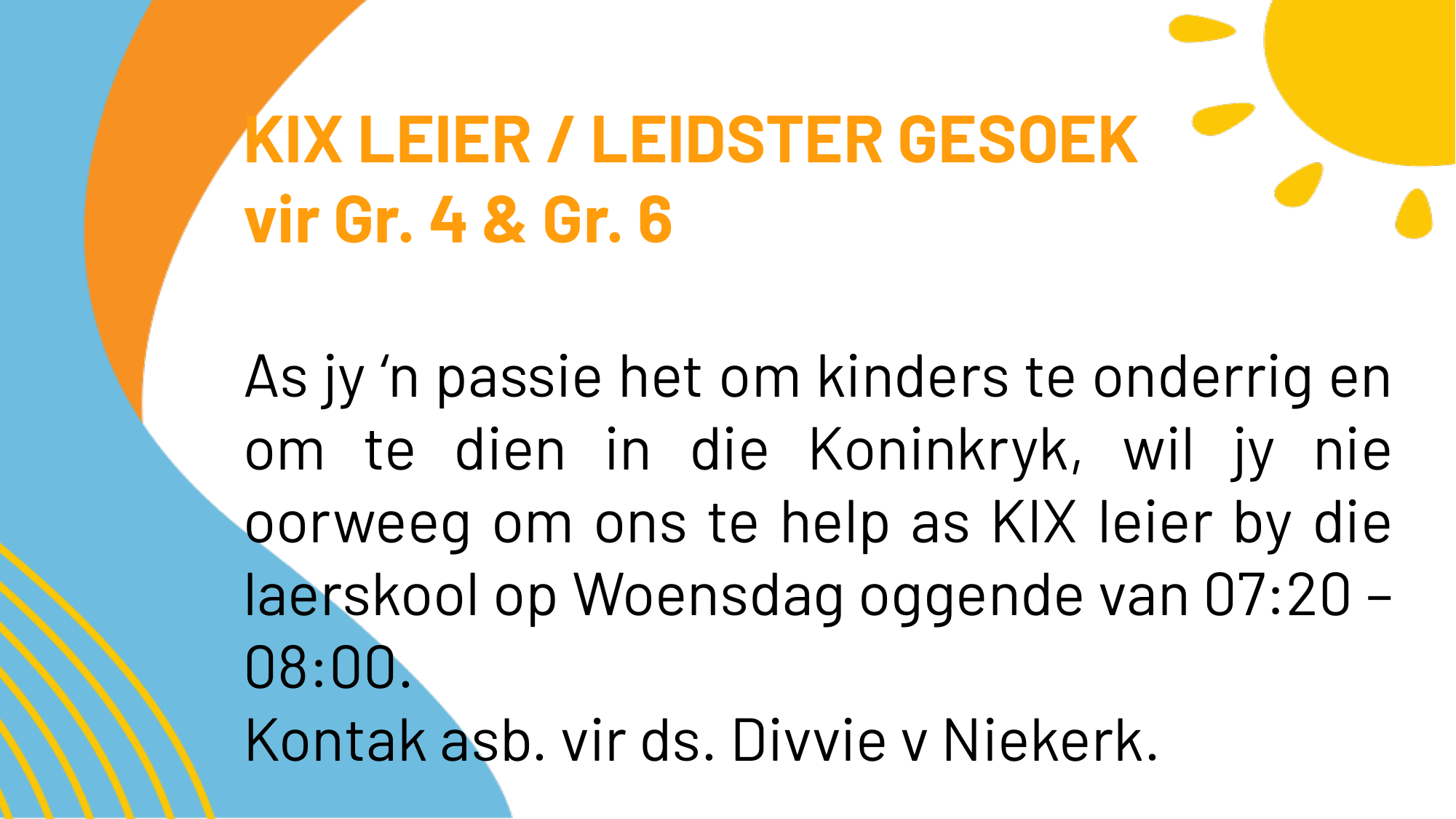

KIX LEIER / LEIDSTER GESOEK
vir Gr. 4 & Gr. 6

As jy ‘n passie het om kinders te onderrig en om te dien in die Koninkryk, wil jy nie oorweeg om ons te help as KIX leier by die laerskool op Woensdag oggende van 07:20 – 08:00.
Kontak asb. vir ds. Divvie v Niekerk.